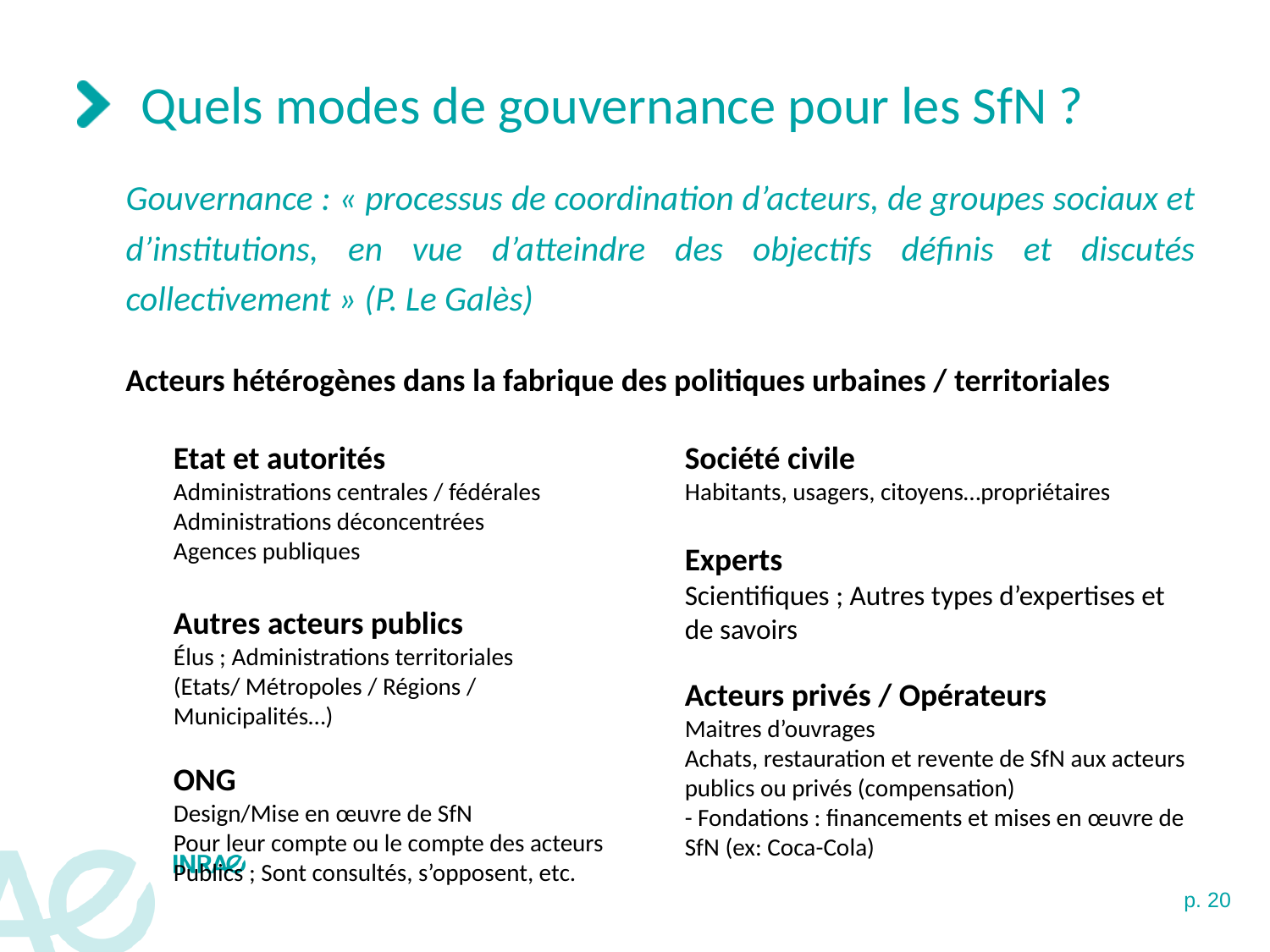

# Quels modes de gouvernance pour les SfN ?
Gouvernance : « processus de coordination d’acteurs, de groupes sociaux et d’institutions, en vue d’atteindre des objectifs définis et discutés collectivement » (P. Le Galès)
Acteurs hétérogènes dans la fabrique des politiques urbaines / territoriales
Etat et autorités
Administrations centrales / fédérales
Administrations déconcentrées
Agences publiques

Autres acteurs publics
Élus ; Administrations territoriales
(Etats/ Métropoles / Régions /
Municipalités…)

ONG
Design/Mise en œuvre de SfN
Pour leur compte ou le compte des acteurs
Publics ; Sont consultés, s’opposent, etc.

Société civile
Habitants, usagers, citoyens…propriétaires

Experts
Scientifiques ; Autres types d’expertises et de savoirs

Acteurs privés / Opérateurs
Maitres d’ouvrages
Achats, restauration et revente de SfN aux acteurs publics ou privés (compensation)
- Fondations : financements et mises en œuvre de SfN (ex: Coca-Cola)